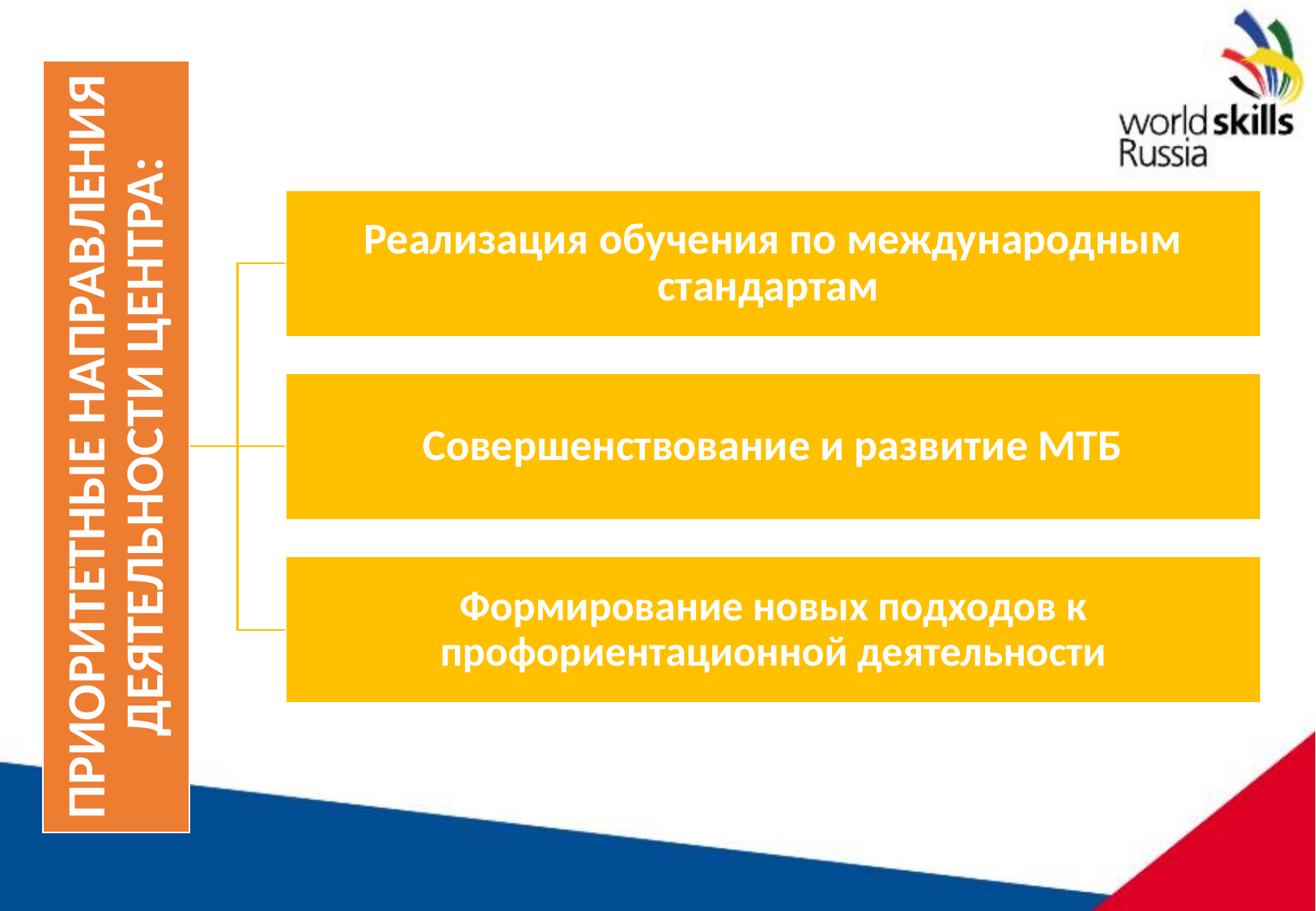

ПРИОРИТЕТНЫЕ НАПРАВЛЕНИЯ ДЕЯТЕЛЬНОСТИ ЦЕНТРА:
Реализация обучения по международным стандартам
Совершенствование и развитие МТБ
Формирование новых подходов к профориентационной деятельности